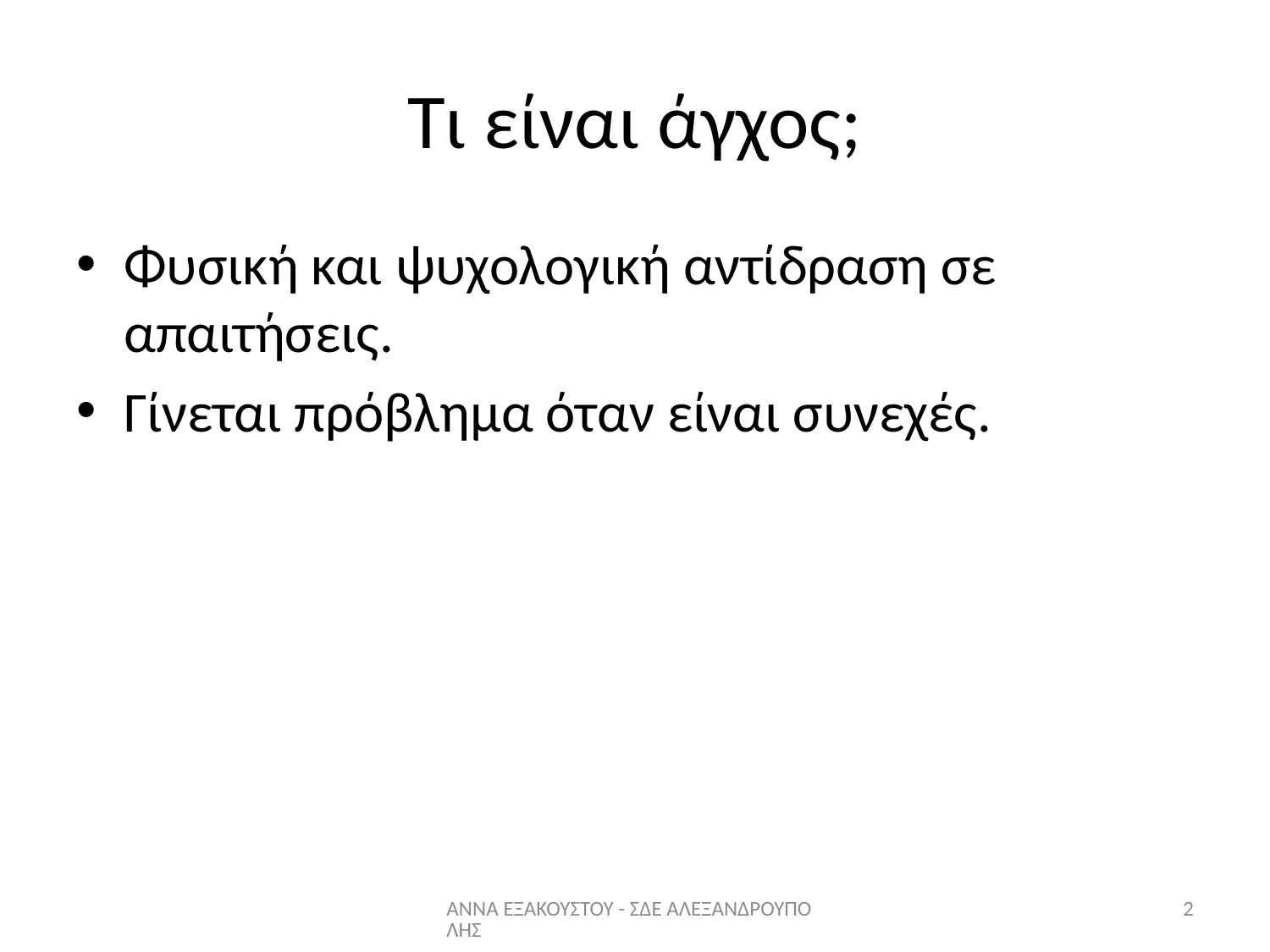

# Τι είναι άγχος;
Φυσική και ψυχολογική αντίδραση σε απαιτήσεις.
Γίνεται πρόβλημα όταν είναι συνεχές.
ΑΝΝΑ ΕΞΑΚΟΥΣΤΟΥ - ΣΔΕ ΑΛΕΞΑΝΔΡΟΥΠΟΛΗΣ
2